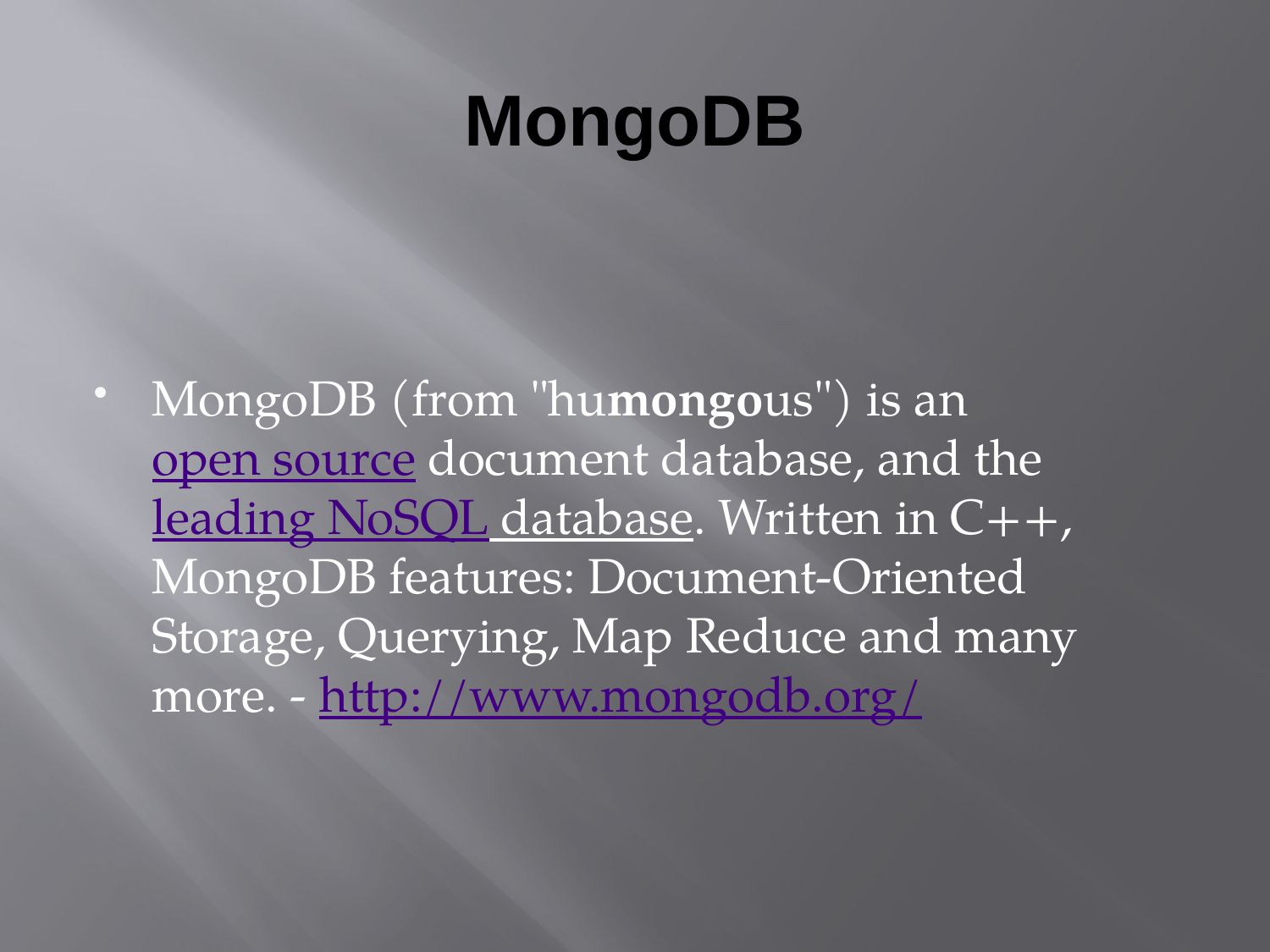

# MongoDB

MongoDB (from "humongous") is an open source document database, and the leading NoSQL database. Written in C++, MongoDB features: Document-Oriented Storage, Querying, Map Reduce and many more. - http://www.mongodb.org/